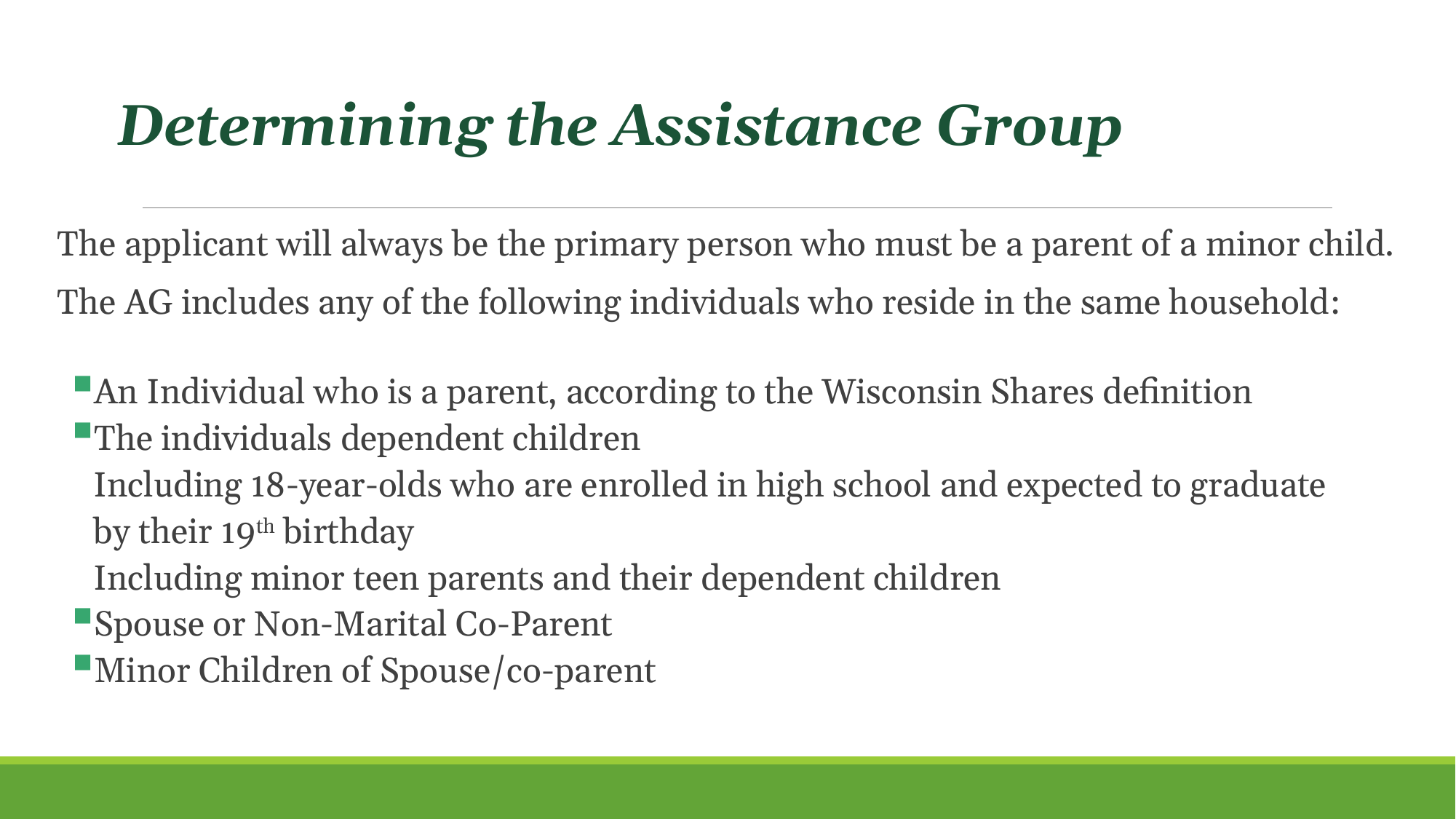

# Determining the Assistance Group
The applicant will always be the primary person who must be a parent of a minor child.
The AG includes any of the following individuals who reside in the same household:

An Individual who is a parent, according to the Wisconsin Shares definition
The individuals dependent children
	Including 18-year-olds who are enrolled in high school and expected to graduate
	by their 19th birthday
	Including minor teen parents and their dependent children
Spouse or Non-Marital Co-Parent
Minor Children of Spouse/co-parent